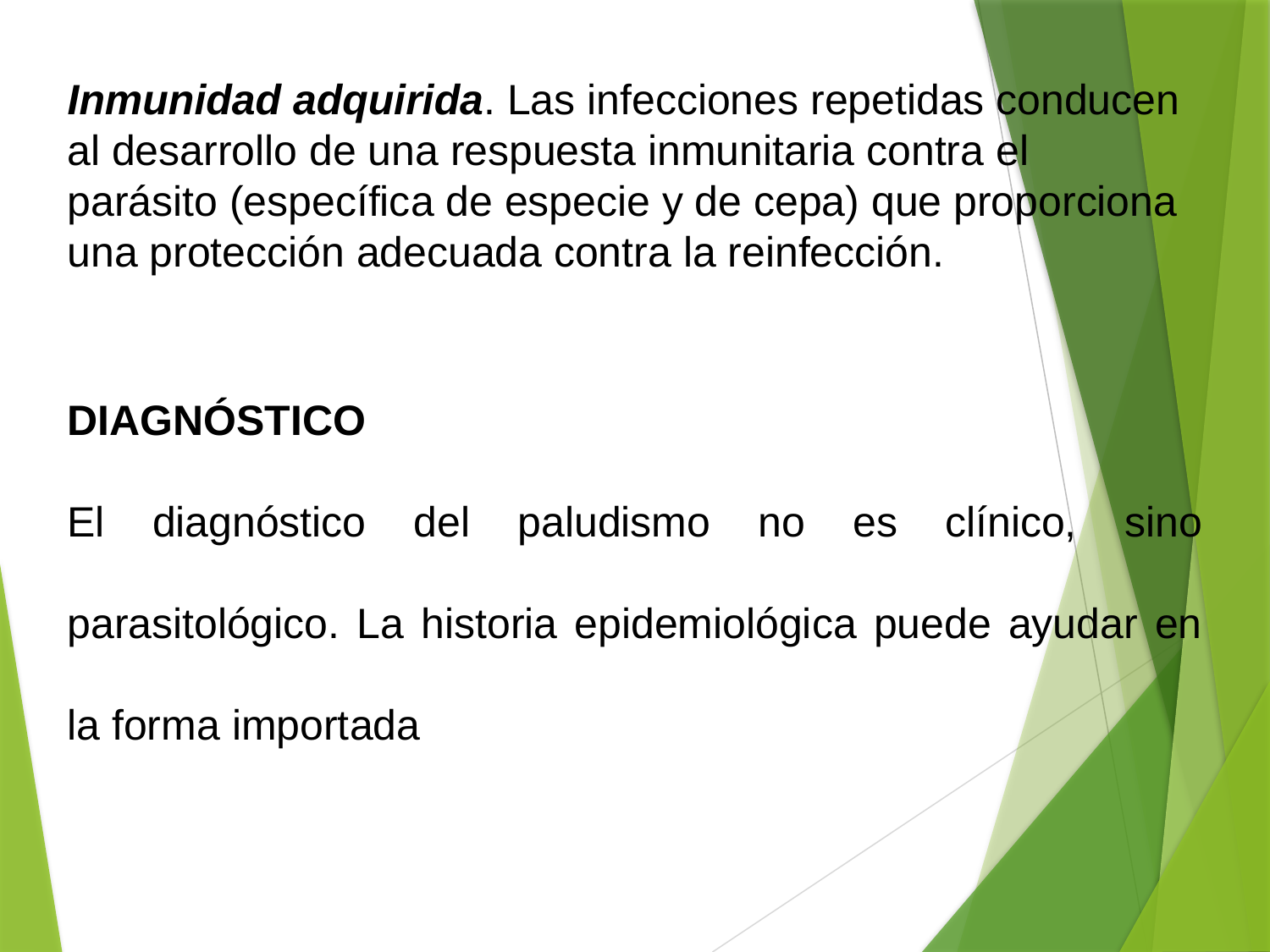

Inmunidad adquirida. Las infecciones repetidas conducen al desarrollo de una respuesta inmunitaria contra el parásito (específica de especie y de cepa) que proporciona una protección adecuada contra la reinfección.
DIAGNÓSTICO
El diagnóstico del paludismo no es clínico, sino parasitológico. La historia epidemiológica puede ayudar en la forma importada